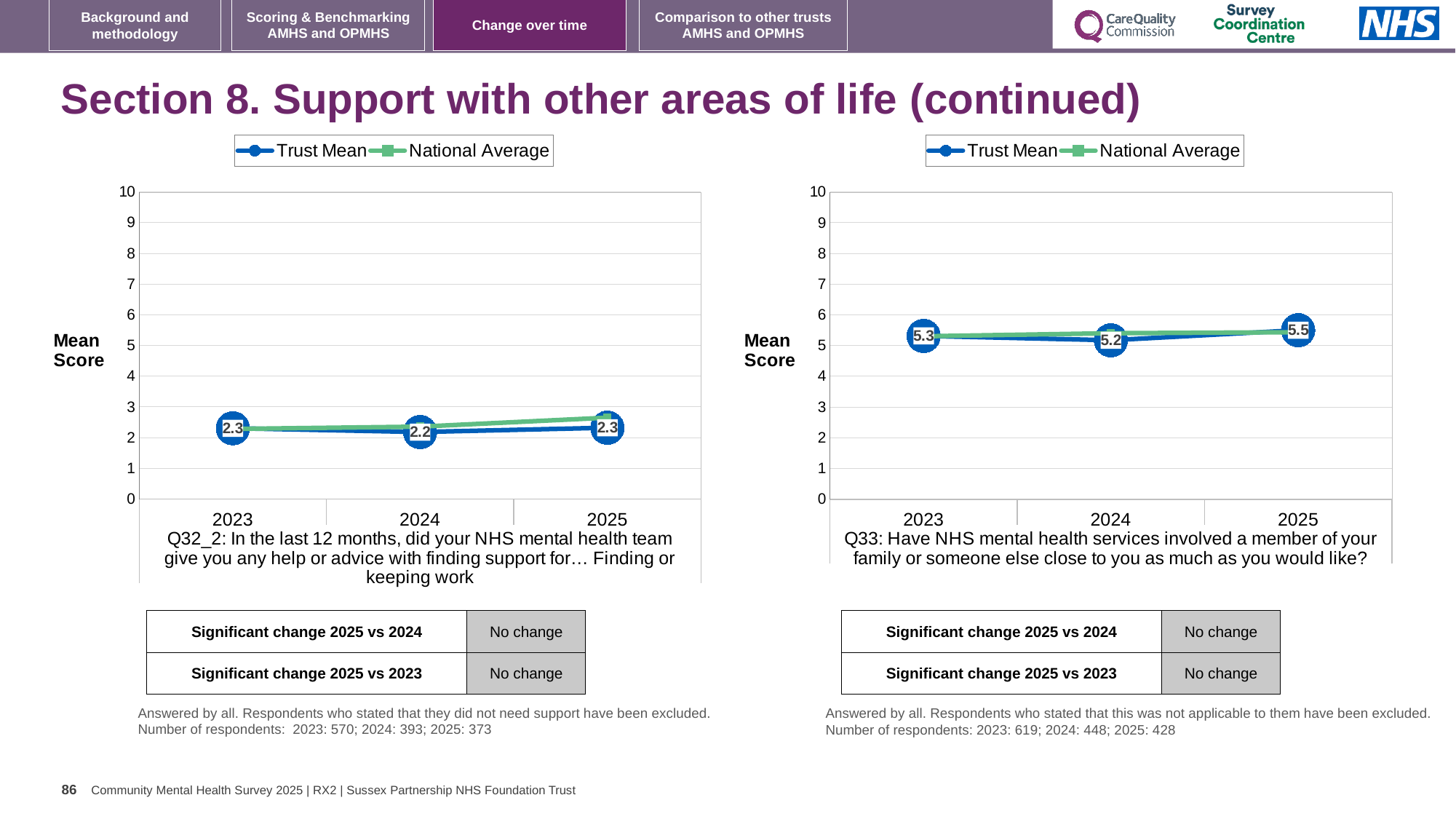

# Section 8. Support with other areas of life (continued)

### Chart

| Category | Trust Mean | National Average |
|---|---|---|
| 2023 | 5.31704673210107 | 5.303955400873365 |
| 2024 | 5.174998893953107 | 5.404144293006795 |
| 2025 | 5.503259691066781 | 5.437460037486707 |

### Chart

| Category | Trust Mean | National Average |
|---|---|---|
| 2023 | 2.304835116101649 | 2.283077544865461 |
| 2024 | 2.181159980673173 | 2.356356894355676 |
| 2025 | 2.322329597586694 | 2.649161196335023 |
| Significant change 2025 vs 2024 | No change |
| --- | --- |
| Significant change 2025 vs 2023 | No change |
| Significant change 2025 vs 2024 | No change |
| --- | --- |
| Significant change 2025 vs 2023 | No change |
Answered by all. Respondents who stated that they did not need support have been excluded. Number of respondents:  2023: 570; 2024: 393; 2025: 373
Answered by all. Respondents who stated that this was not applicable to them have been excluded. Number of respondents: 2023: 619; 2024: 448; 2025: 428
86